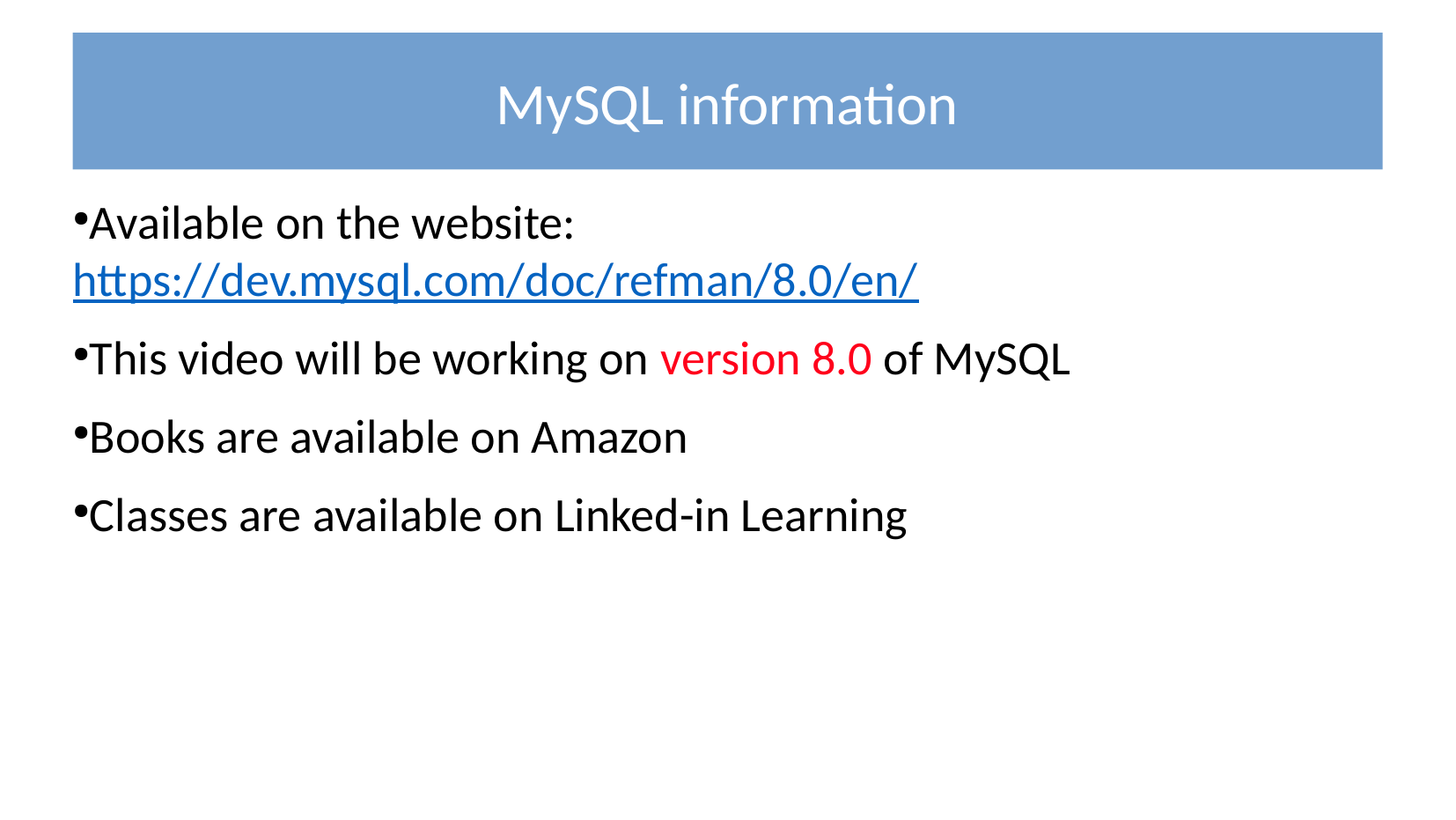

MySQL information
Available on the website:
https://dev.mysql.com/doc/refman/8.0/en/
This video will be working on version 8.0 of MySQL
Books are available on Amazon
Classes are available on Linked-in Learning